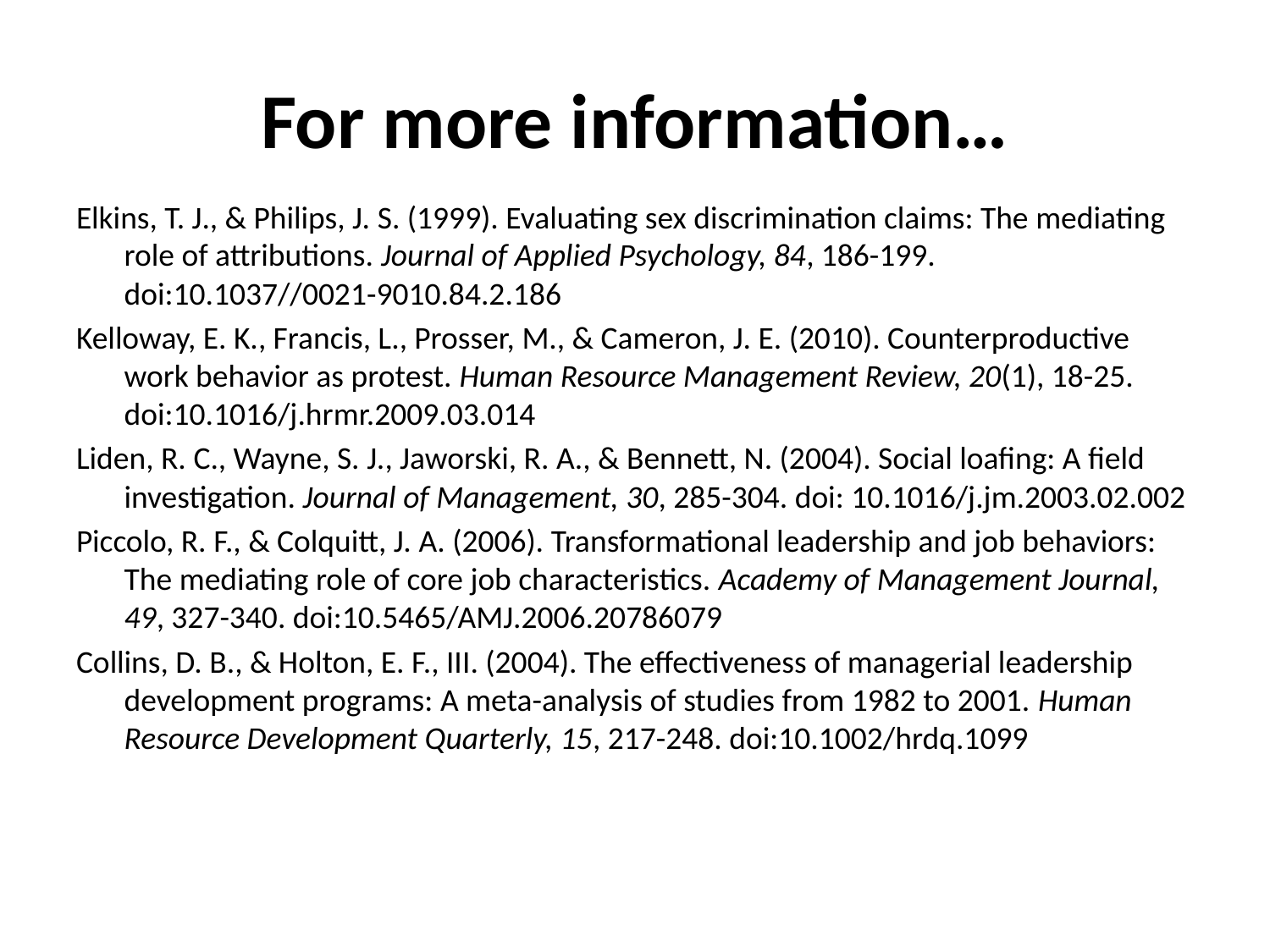

# For more information…
Elkins, T. J., & Philips, J. S. (1999). Evaluating sex discrimination claims: The mediating role of attributions. Journal of Applied Psychology, 84, 186-199. doi:10.1037//0021-9010.84.2.186
Kelloway, E. K., Francis, L., Prosser, M., & Cameron, J. E. (2010). Counterproductive work behavior as protest. Human Resource Management Review, 20(1), 18-25. doi:10.1016/j.hrmr.2009.03.014
Liden, R. C., Wayne, S. J., Jaworski, R. A., & Bennett, N. (2004). Social loafing: A field investigation. Journal of Management, 30, 285-304. doi: 10.1016/j.jm.2003.02.002
Piccolo, R. F., & Colquitt, J. A. (2006). Transformational leadership and job behaviors: The mediating role of core job characteristics. Academy of Management Journal, 49, 327-340. doi:10.5465/AMJ.2006.20786079
Collins, D. B., & Holton, E. F., III. (2004). The effectiveness of managerial leadership development programs: A meta-analysis of studies from 1982 to 2001. Human Resource Development Quarterly, 15, 217-248. doi:10.1002/hrdq.1099